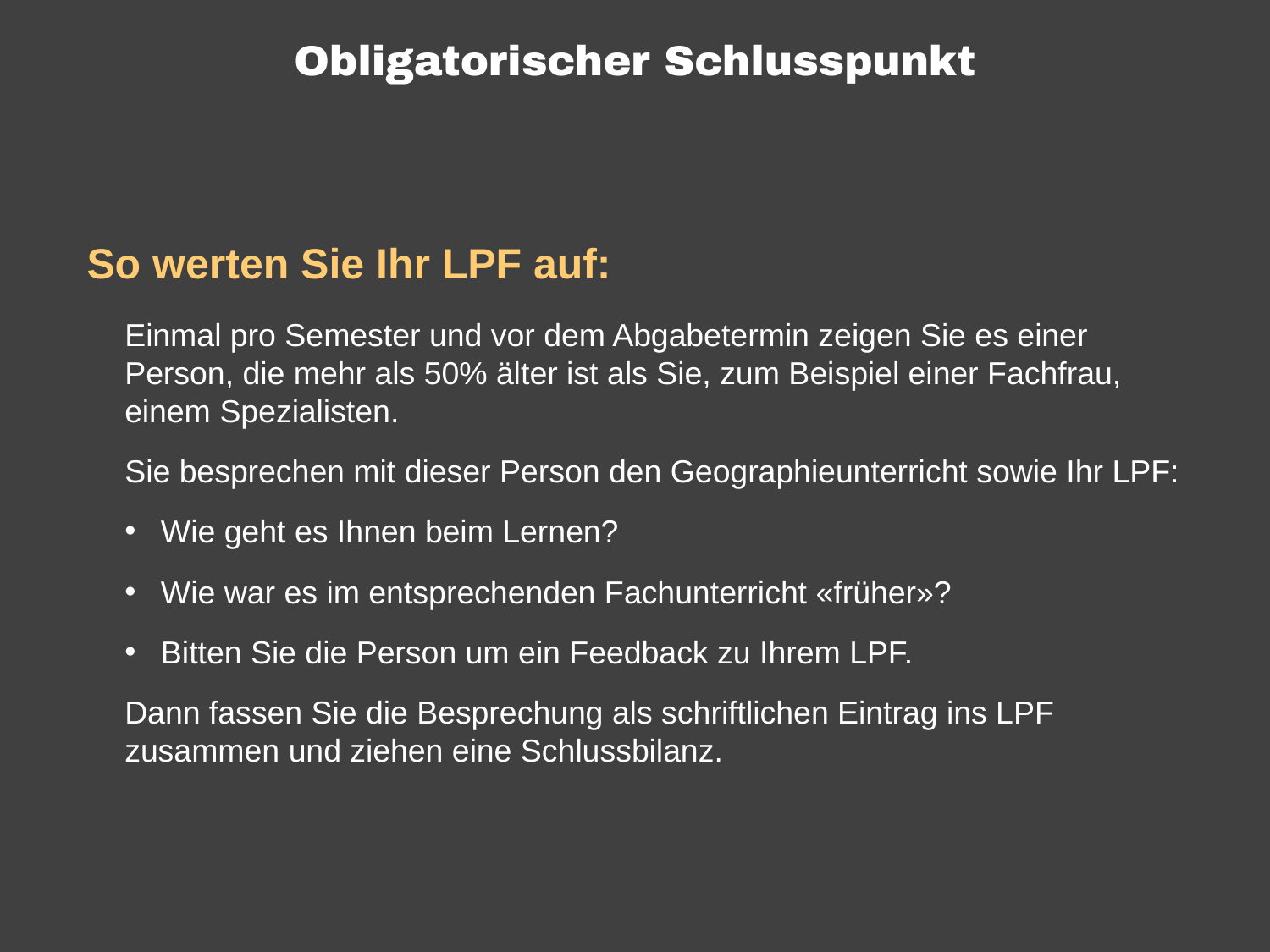

# Obligatorischer Schlusspunkt
So werten Sie Ihr LPF auf:
Einmal pro Semester und vor dem Abgabetermin zeigen Sie es einer Person, die mehr als 50% älter ist als Sie, zum Beispiel einer Fachfrau, einem Spezialisten.
Sie besprechen mit dieser Person den Geographieunterricht sowie Ihr LPF:
Wie geht es Ihnen beim Lernen?
Wie war es im entsprechenden Fachunterricht «früher»?
Bitten Sie die Person um ein Feedback zu Ihrem LPF.
Dann fassen Sie die Besprechung als schriftlichen Eintrag ins LPF zusammen und ziehen eine Schlussbilanz.